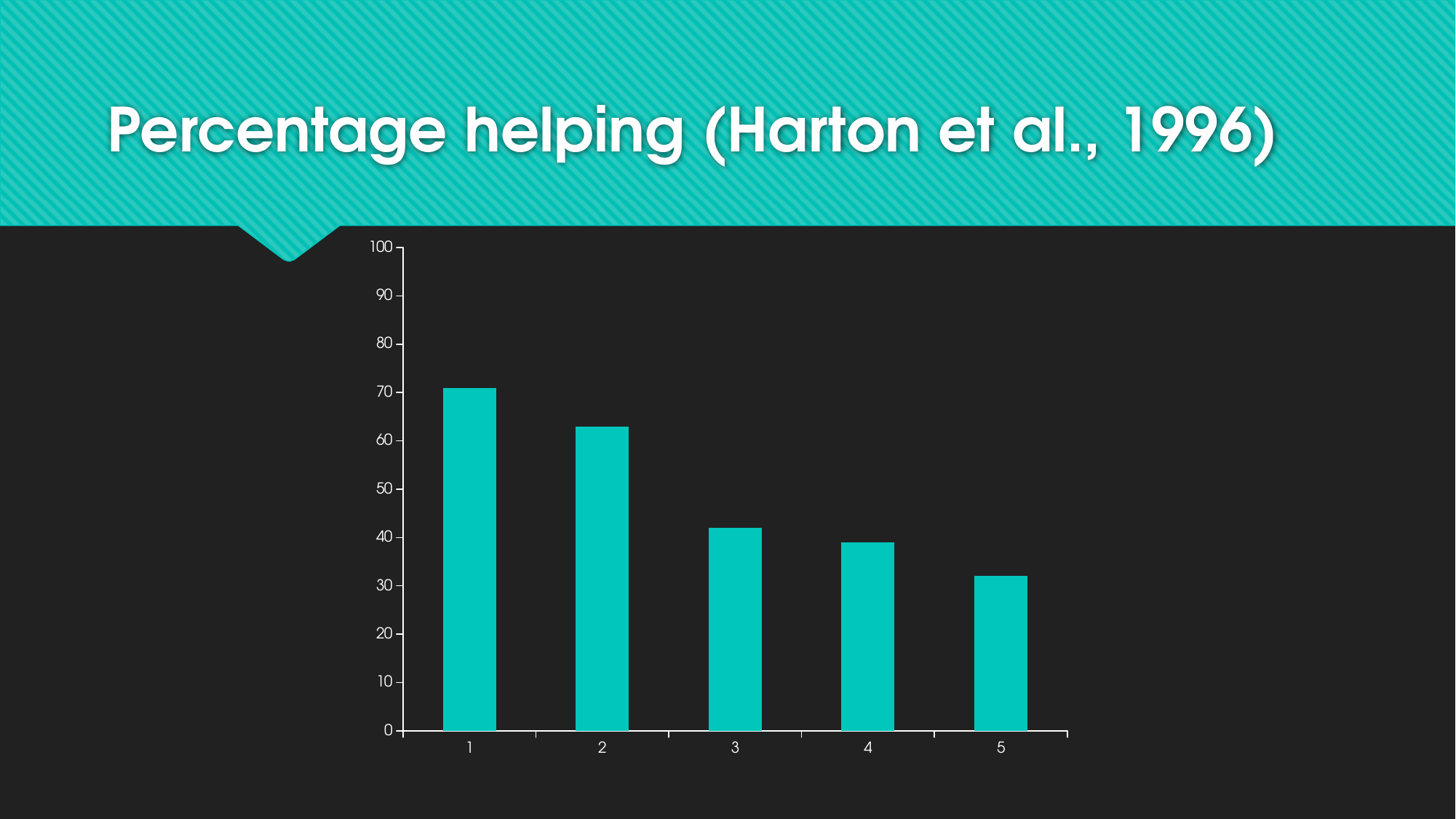

# Percentage helping (Harton et al., 1996)

### Chart

| Category |  |
|---|---|